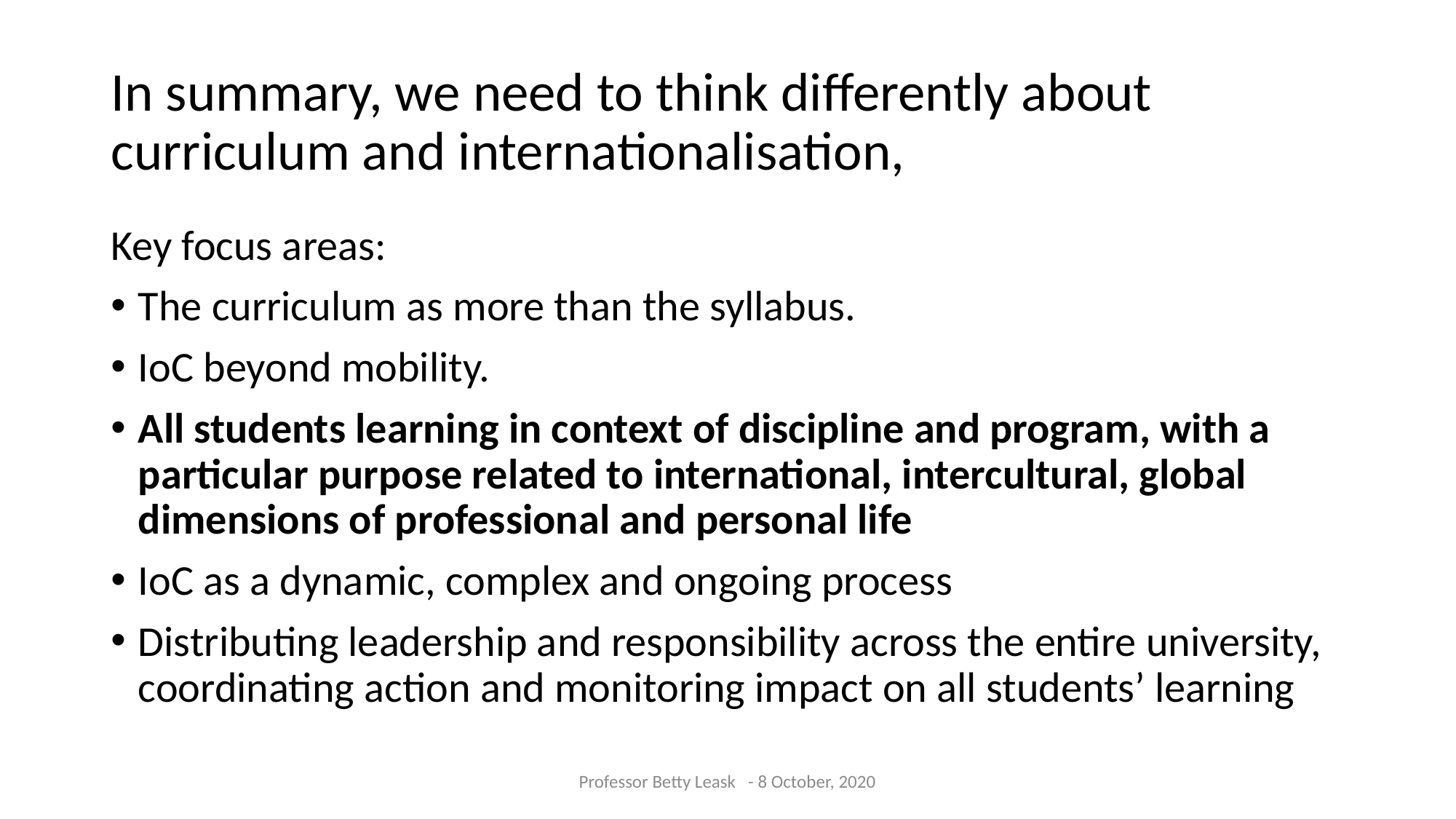

# In summary, we need to think differently about curriculum and internationalisation,
Key focus areas:
The curriculum as more than the syllabus.
IoC beyond mobility.
All students learning in context of discipline and program, with a particular purpose related to international, intercultural, global dimensions of professional and personal life
IoC as a dynamic, complex and ongoing process
Distributing leadership and responsibility across the entire university, coordinating action and monitoring impact on all students’ learning

Professor Betty Leask   - 8 October, 2020